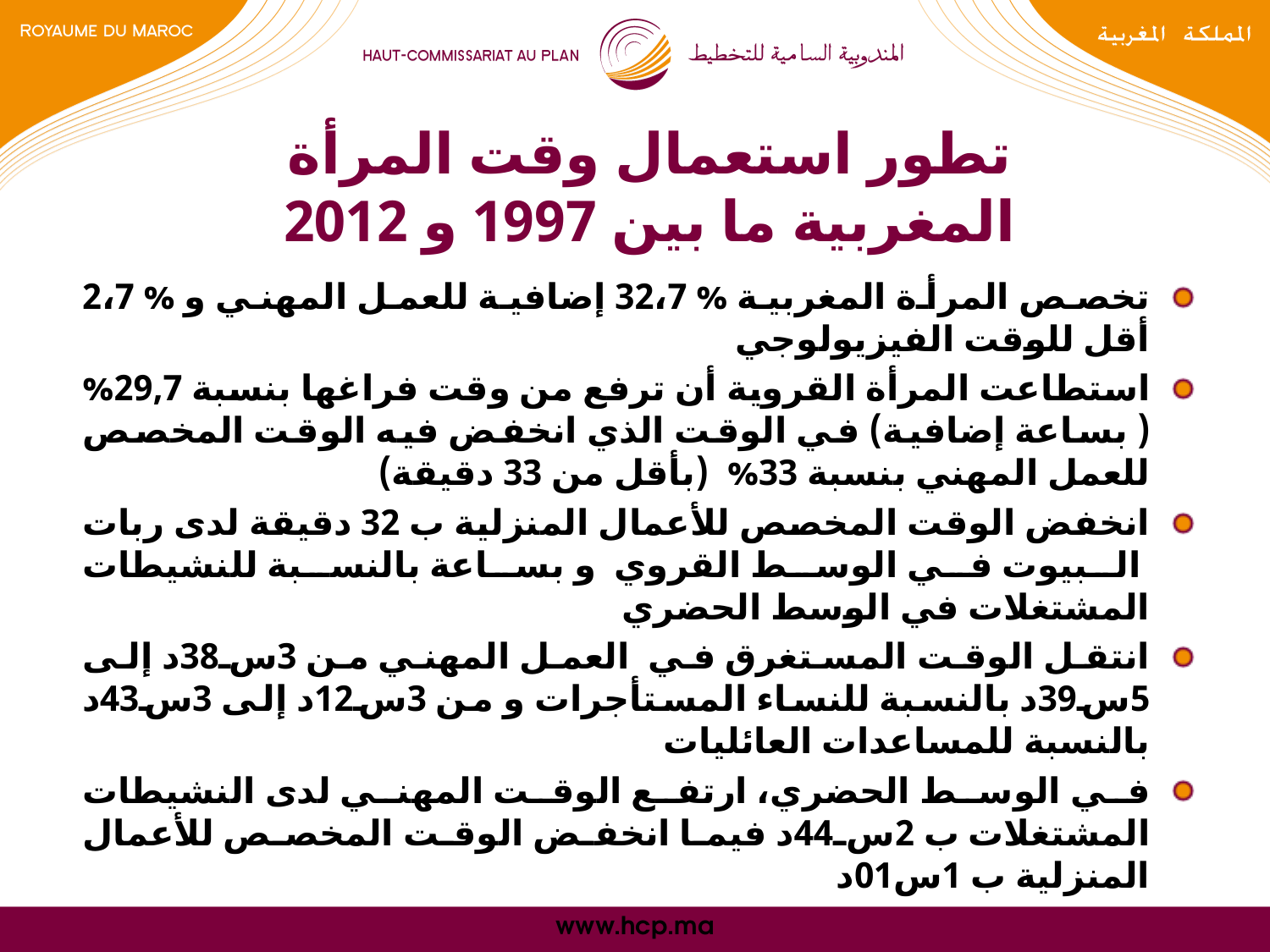

# تطور استعمال وقت المرأة المغربية ما بين 1997 و 2012
تخصص المرأة المغربية % 32،7 إضافية للعمل المهني و % 2،7 أقل للوقت الفيزيولوجي
استطاعت المرأة القروية أن ترفع من وقت فراغها بنسبة 29,7% ( بساعة إضافية) في الوقت الذي انخفض فيه الوقت المخصص للعمل المهني بنسبة 33%  (بأقل من 33 دقيقة)
انخفض الوقت المخصص للأعمال المنزلية ب 32 دقيقة لدى ربات  البيوت في الوسط القروي  و بساعة بالنسبة للنشيطات المشتغلات في الوسط الحضري
انتقل الوقت المستغرق في  العمل المهني من 3س38د إلى 5س39د بالنسبة للنساء المستأجرات و من 3س12د إلى 3س43د بالنسبة للمساعدات العائليات
في الوسط الحضري، ارتفع الوقت المهني لدى النشيطات المشتغلات ب 2س44د فيما انخفض الوقت المخصص للأعمال المنزلية ب 1س01د